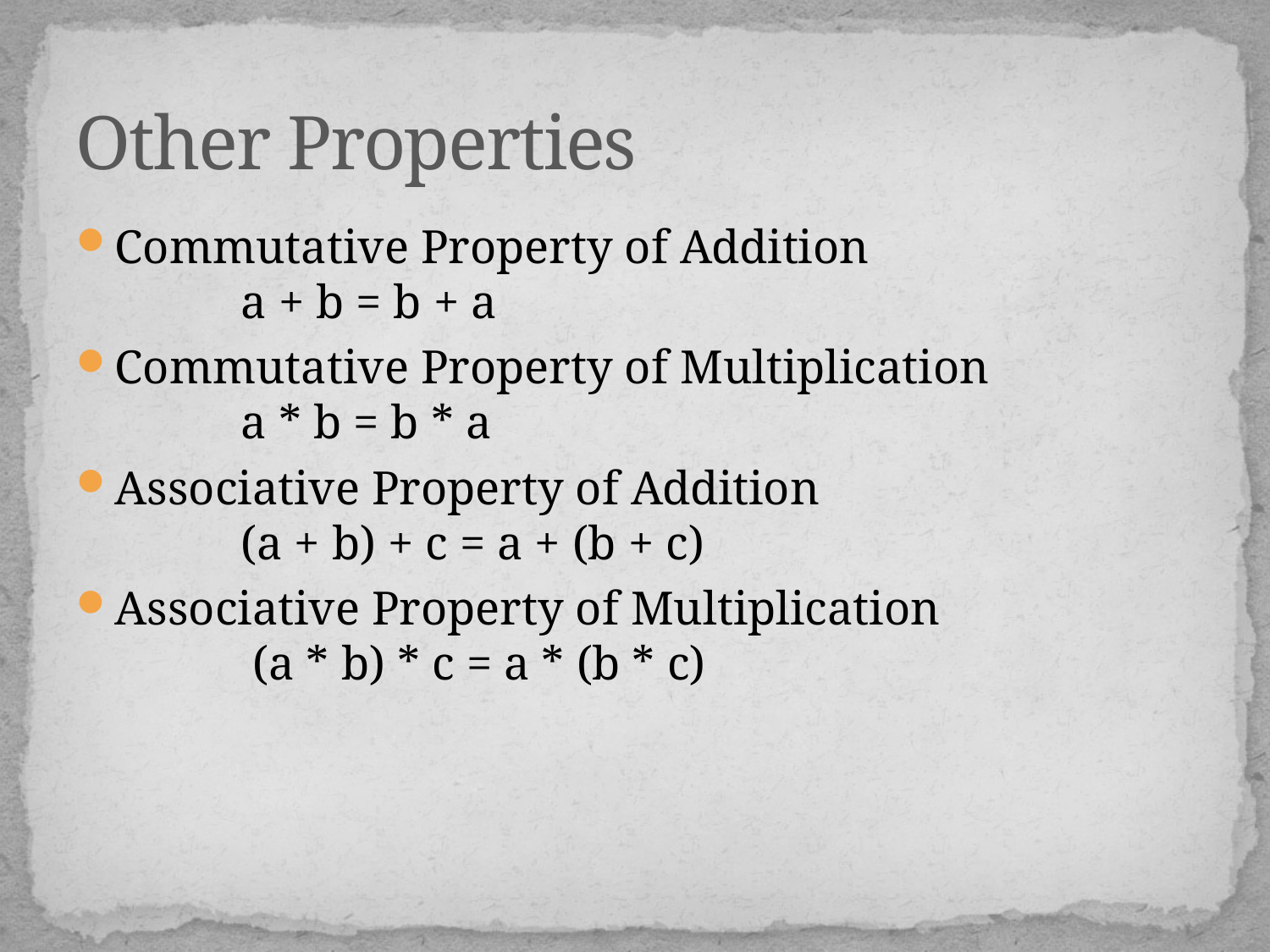

# Other Properties
Commutative Property of Addition				a + b = b + a
Commutative Property of Multiplication			a * b = b * a
Associative Property of Addition				(a + b) + c = a + (b + c)
Associative Property of Multiplication			 (a * b) * c = a * (b * c)